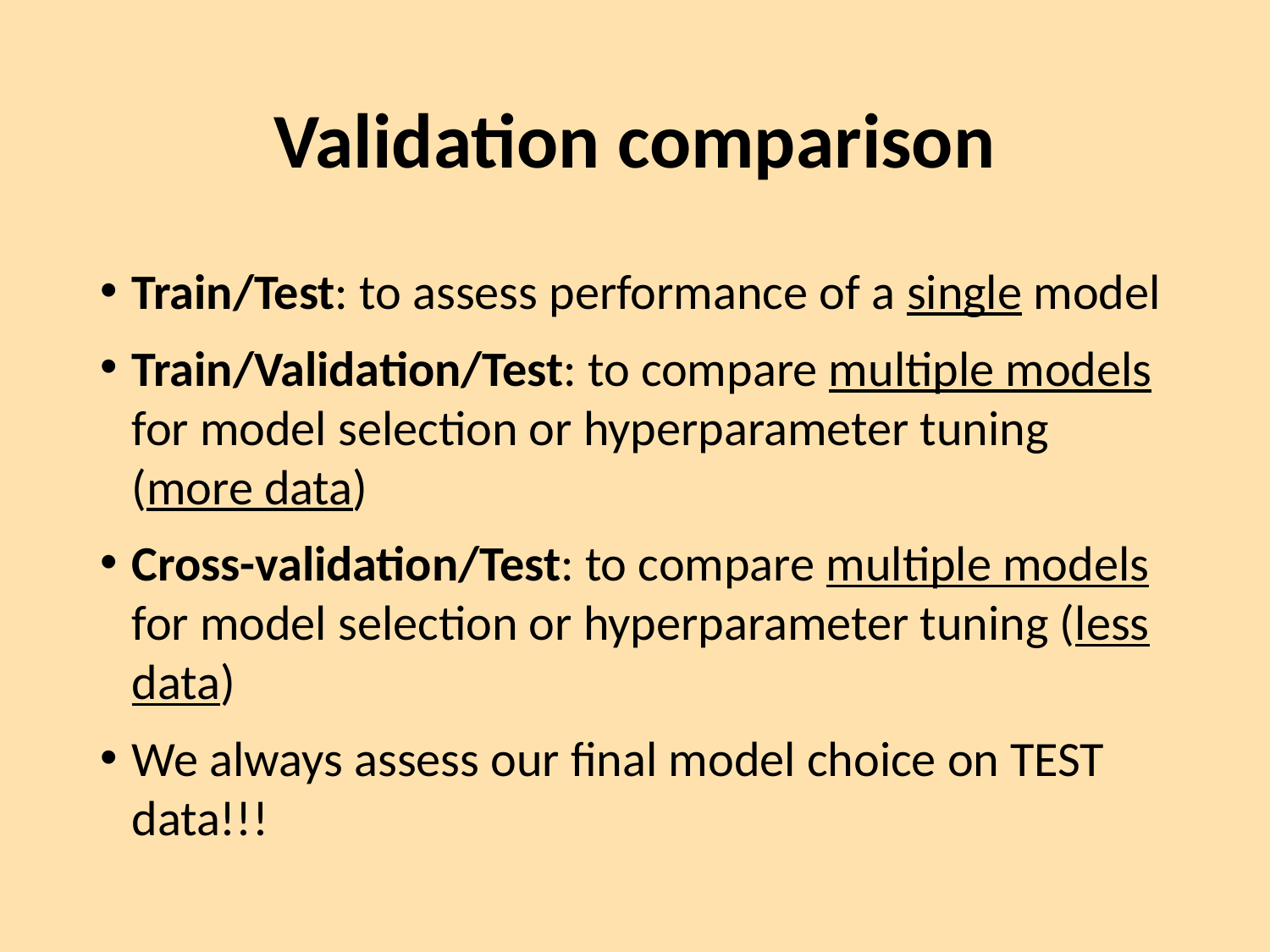

# Validation comparison
Train/Test: to assess performance of a single model
Train/Validation/Test: to compare multiple models for model selection or hyperparameter tuning (more data)
Cross-validation/Test: to compare multiple models for model selection or hyperparameter tuning (less data)
We always assess our final model choice on TEST data!!!